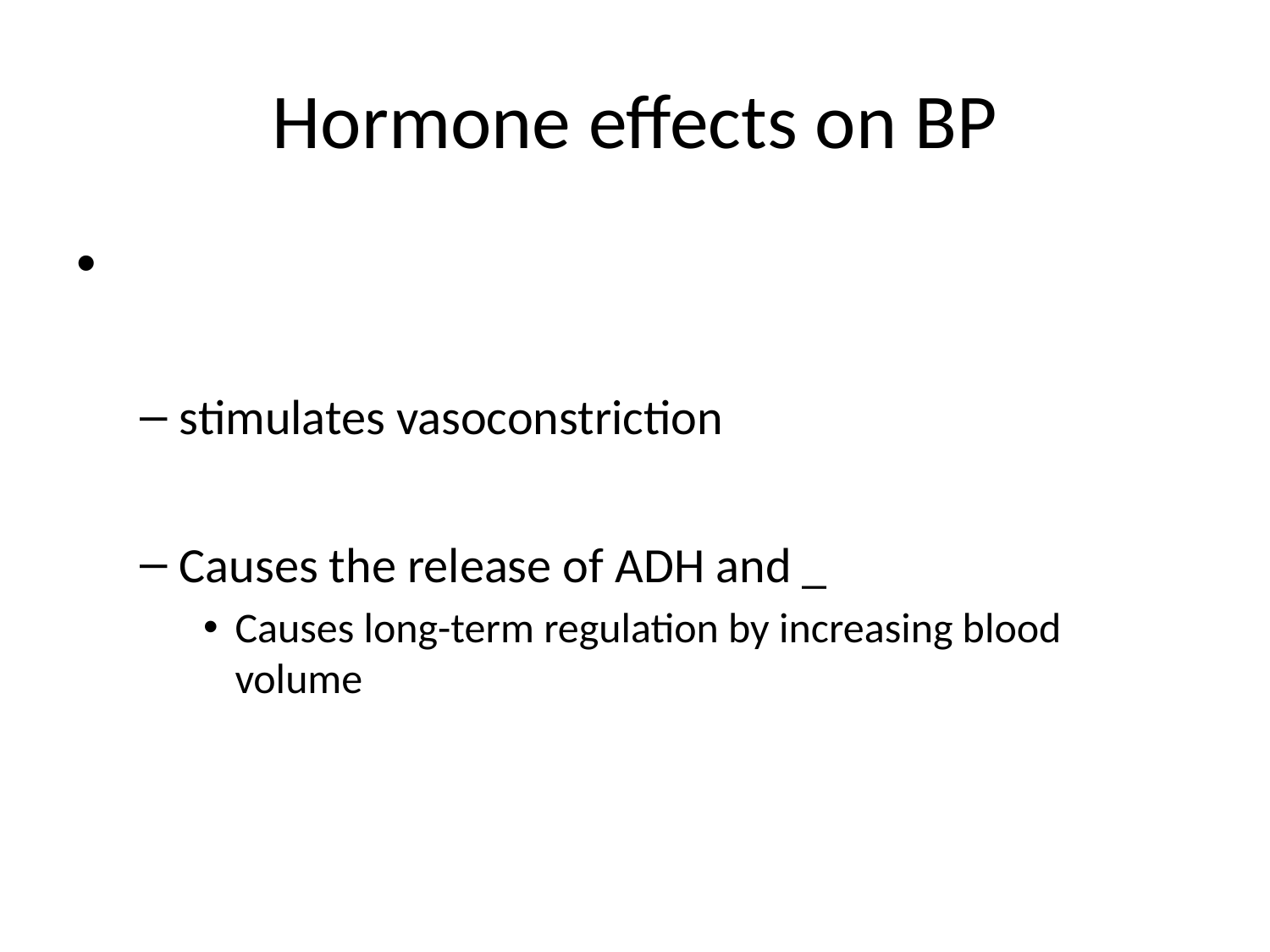

# Hormone effects on BP

stimulates vasoconstriction

Causes the release of ADH and _
Causes long-term regulation by increasing blood volume